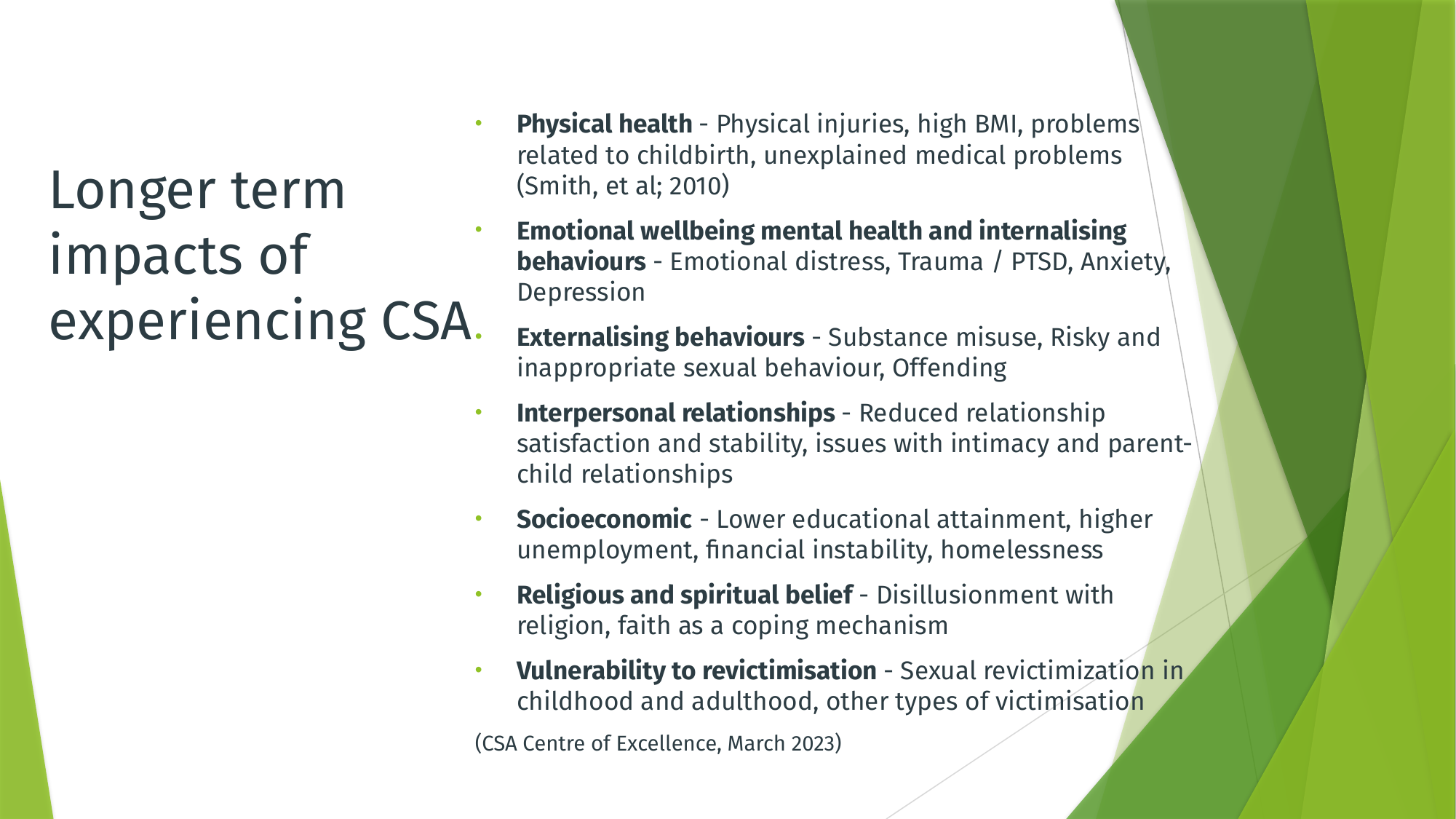

Physical health - Physical injuries, high BMI, problems related to childbirth, unexplained medical problems ​(Smith, et al; 2010)
Emotional wellbeing mental health and internalising behaviours - Emotional distress, Trauma / PTSD, Anxiety, Depression ​
Externalising behaviours - Substance misuse, Risky and inappropriate sexual behaviour, Offending ​
Interpersonal relationships - Reduced relationship satisfaction and stability, issues with intimacy and parent-child relationships ​
Socioeconomic - Lower educational attainment, higher unemployment, financial instability, homelessness ​
Religious and spiritual belief - Disillusionment with religion, faith as a coping mechanism ​
Vulnerability to revictimisation - Sexual revictimization in childhood and adulthood, other types of victimisation
(CSA Centre of Excellence, March 2023)
# Longer term impacts of experiencing CSA